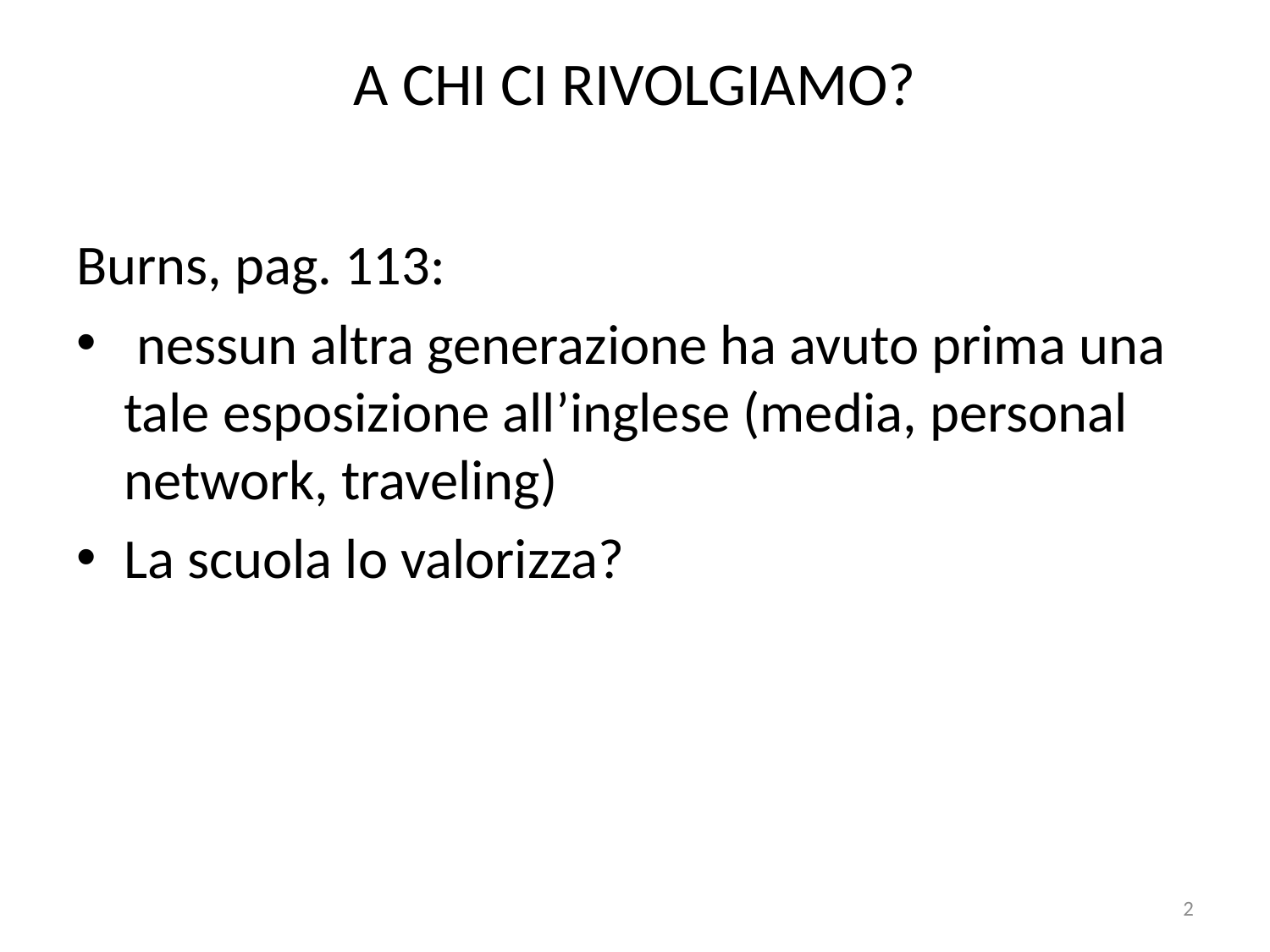

# A CHI CI RIVOLGIAMO?
Burns, pag. 113:
 nessun altra generazione ha avuto prima una tale esposizione all’inglese (media, personal network, traveling)
La scuola lo valorizza?

2